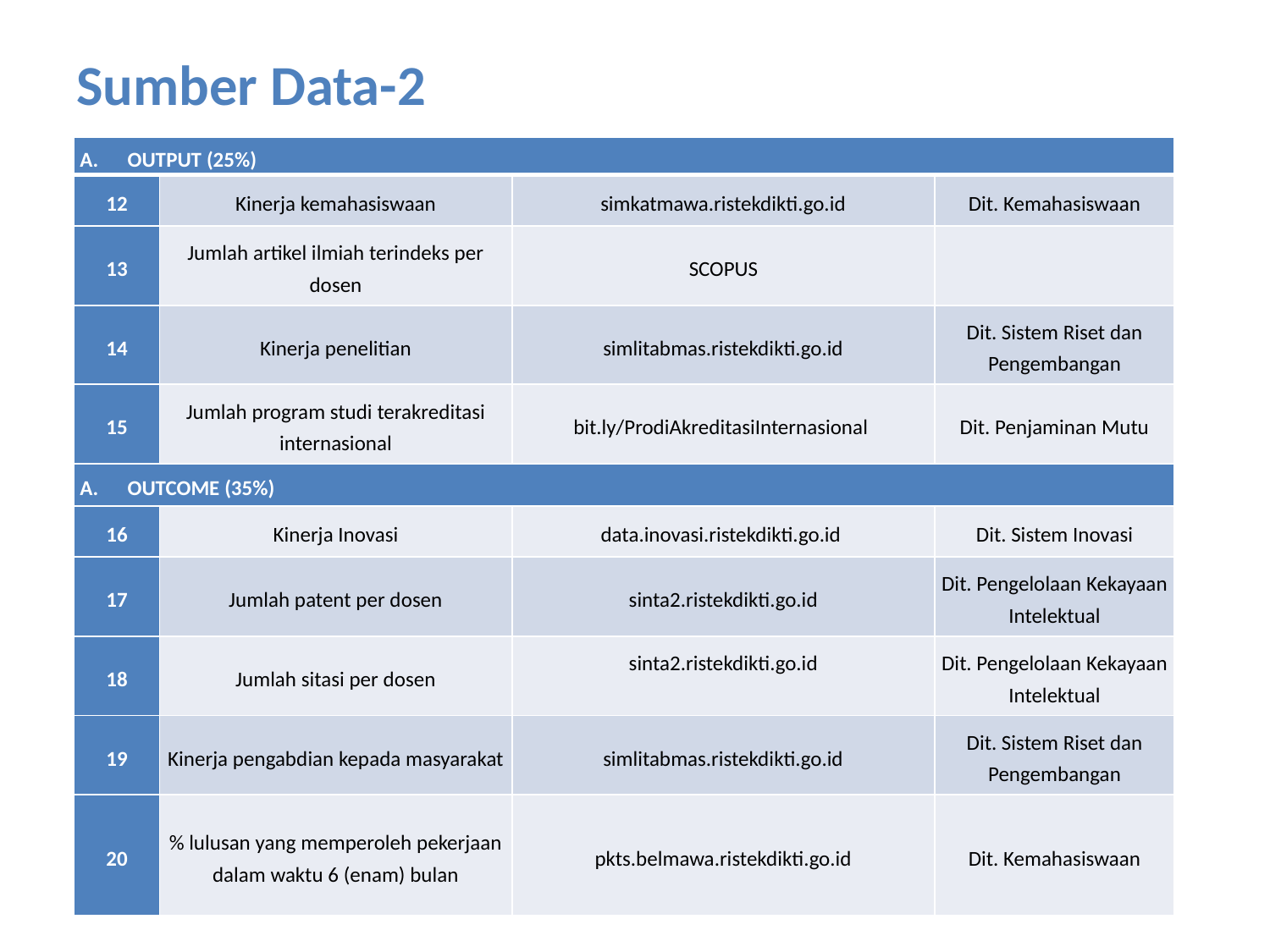

# Sumber Data-2
| OUTPUT (25%) |  |  |  |
| --- | --- | --- | --- |
| 12 | Kinerja kemahasiswaan | simkatmawa.ristekdikti.go.id | Dit. Kemahasiswaan |
| 13 | Jumlah artikel ilmiah terindeks per dosen | SCOPUS |  |
| 14 | Kinerja penelitian | simlitabmas.ristekdikti.go.id | Dit. Sistem Riset dan Pengembangan |
| 15 | Jumlah program studi terakreditasi internasional | bit.ly/ProdiAkreditasiInternasional | Dit. Penjaminan Mutu |
| OUTCOME (35%) |  |  |  |
| 16 | Kinerja Inovasi | data.inovasi.ristekdikti.go.id | Dit. Sistem Inovasi |
| 17 | Jumlah patent per dosen | sinta2.ristekdikti.go.id | Dit. Pengelolaan Kekayaan Intelektual |
| 18 | Jumlah sitasi per dosen | sinta2.ristekdikti.go.id | Dit. Pengelolaan Kekayaan Intelektual |
| 19 | Kinerja pengabdian kepada masyarakat | simlitabmas.ristekdikti.go.id | Dit. Sistem Riset dan Pengembangan |
| 20 | % lulusan yang memperoleh pekerjaan dalam waktu 6 (enam) bulan | pkts.belmawa.ristekdikti.go.id | Dit. Kemahasiswaan |